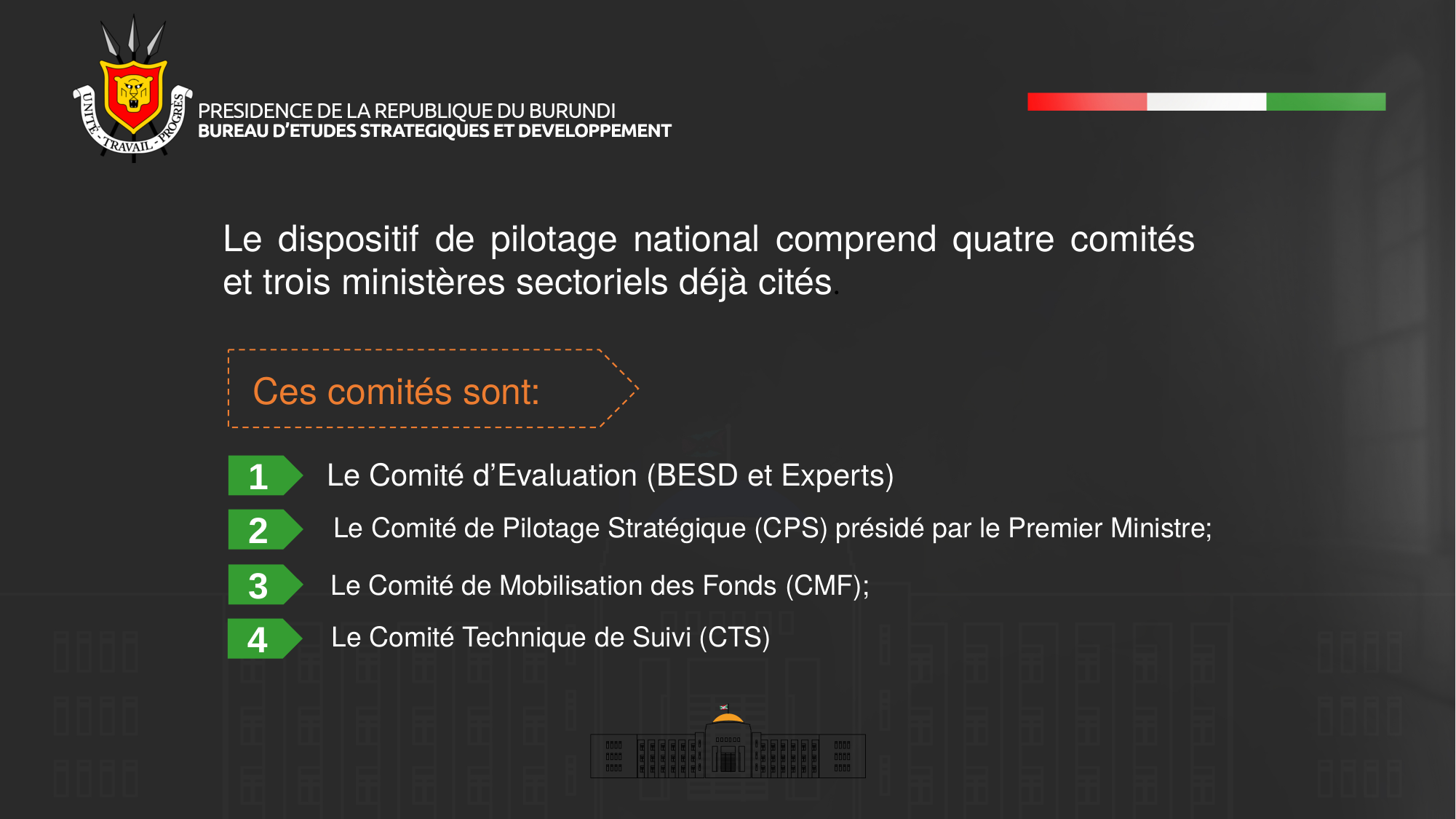

Le dispositif de pilotage national comprend quatre comités et trois ministères sectoriels déjà cités.

Ces comités sont:
1
Le Comité d’Evaluation (BESD et Experts)

2
Le Comité de Pilotage Stratégique (CPS) présidé par le Premier Ministre;

3
Le Comité de Mobilisation des Fonds (CMF);

4
Le Comité Technique de Suivi (CTS)